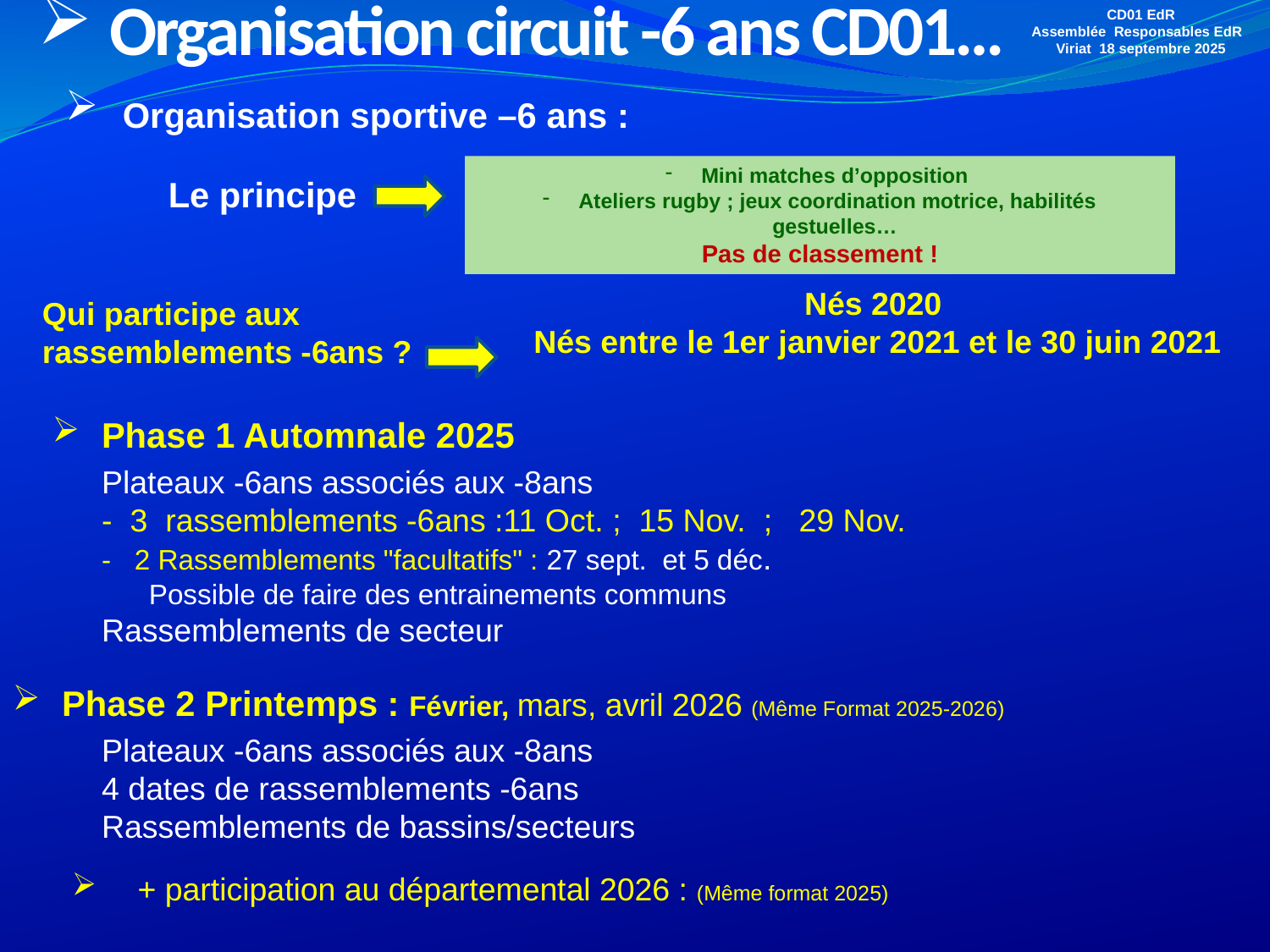

Organisation circuit -6 ans CD01…
CD01 EdR
Assemblée  Responsables EdR
Viriat  18 septembre 2025
  Organisation sportive –6 ans :
 Le principe

 Mini matches d’opposition
 Ateliers rugby ; jeux coordination motrice, habilités gestuelles…
Pas de classement !
Nés 2020
 Nés entre le 1er janvier 2021 et le 30 juin 2021
Qui participe aux rassemblements -6ans ?

  Phase 1 Automnale 2025
Plateaux -6ans associés aux -8ans
-  3  rassemblements -6ans :11 Oct. ;  15 Nov.  ;   29 Nov.
-   2 Rassemblements "facultatifs" : 27 sept.  et 5 déc.
      Possible de faire des entrainements communs
Rassemblements de secteur
  Phase 2 Printemps : Février, mars, avril 2026 (Même Format 2025-2026)
Plateaux -6ans associés aux -8ans
4 dates de rassemblements -6ans
Rassemblements de bassins/secteurs
    + participation au départemental 2026 : (Même format 2025)